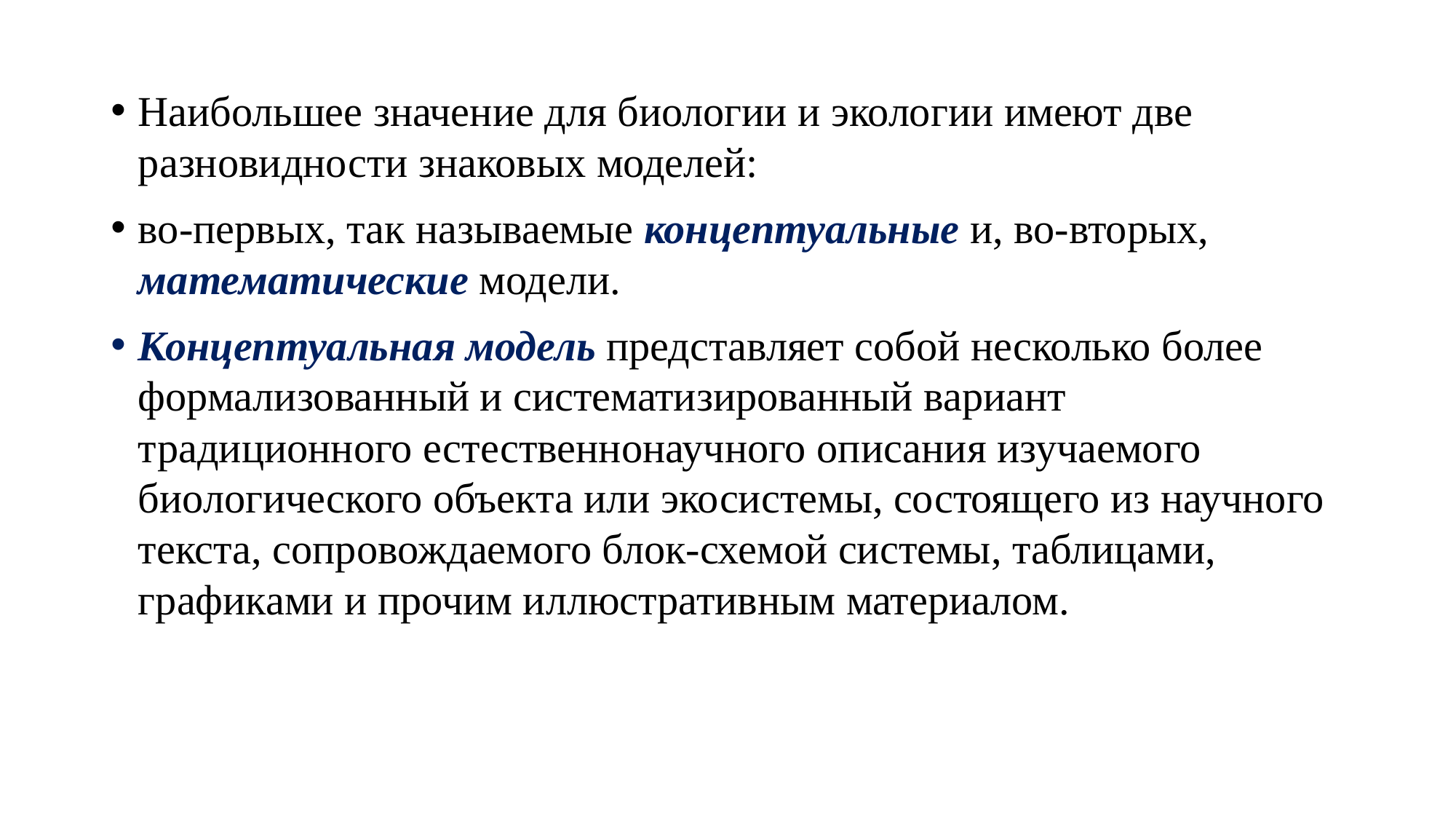

Наибольшее значение для биологии и экологии имеют две разновидности знаковых моделей:
во-первых, так называемые концептуальные и, во-вторых, математические модели.
Концептуальная модель представляет собой несколько более формализованный и систематизированный вариант традиционного естественнонаучного описания изучаемого биологического объекта или экосистемы, состоящего из научного текста, сопровождаемого блок-схемой системы, таблицами, графиками и прочим иллюстративным материалом.